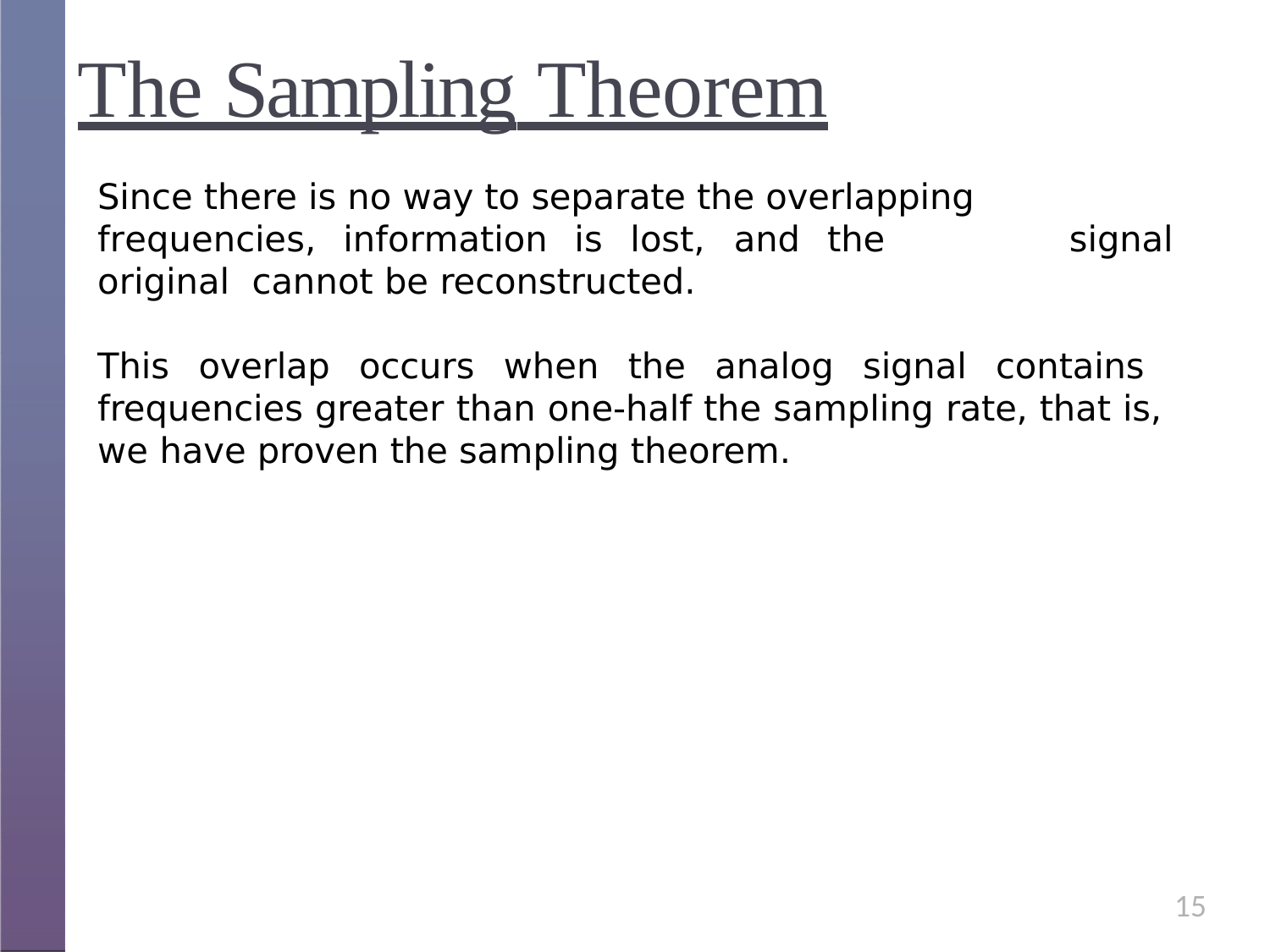

# The Sampling Theorem
Since there is no way to separate the overlapping  frequencies,	information	is	lost,	and	the	original  cannot be reconstructed.
signal
This overlap occurs when the analog signal contains  frequencies greater than one-half the sampling rate, that is,  we have proven the sampling theorem.
15